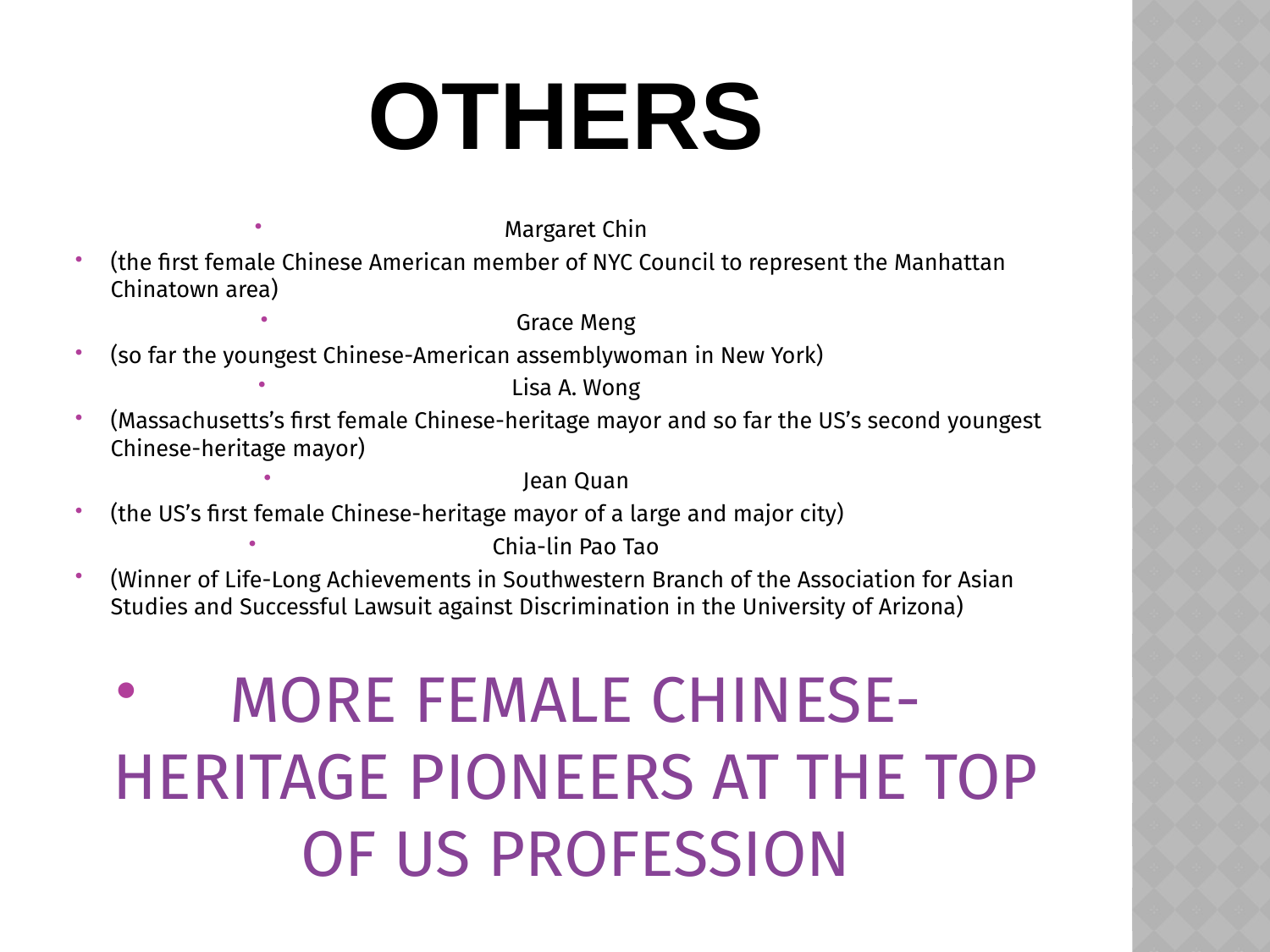

# OTHERS
Margaret Chin
(the first female Chinese American member of NYC Council to represent the Manhattan Chinatown area)
Grace Meng
(so far the youngest Chinese-American assemblywoman in New York)
Lisa A. Wong
(Massachusetts’s first female Chinese-heritage mayor and so far the US’s second youngest Chinese-heritage mayor)
Jean Quan
(the US’s first female Chinese-heritage mayor of a large and major city)
Chia-lin Pao Tao
(Winner of Life-Long Achievements in Southwestern Branch of the Association for Asian Studies and Successful Lawsuit against Discrimination in the University of Arizona)

MORE FEMALE CHINESE-HERITAGE PIONEERS AT THE TOP OF US PROFESSION